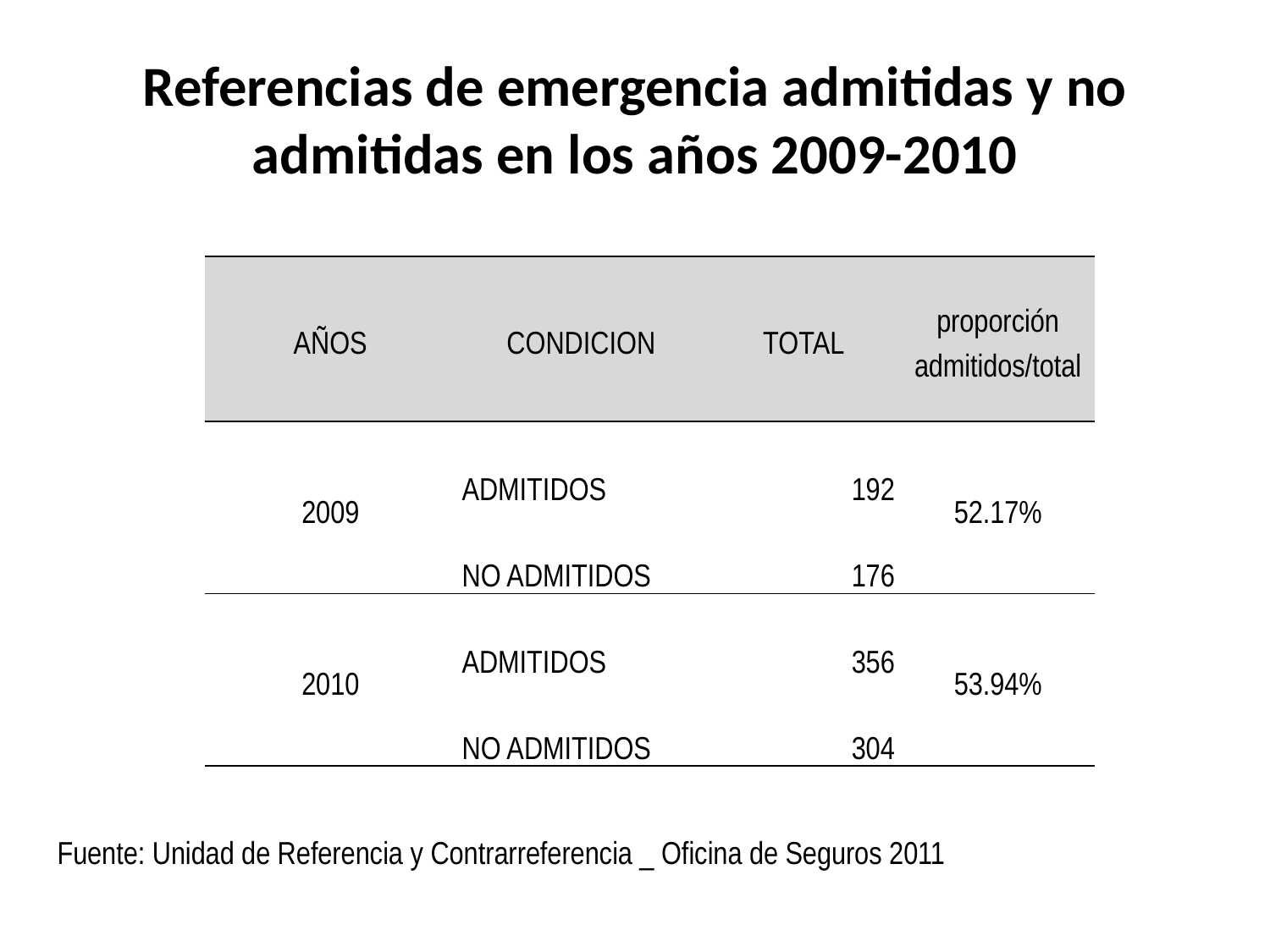

# Referencias de emergencia admitidas y no admitidas en los años 2009-2010
| AÑOS | CONDICION | TOTAL | proporción admitidos/total |
| --- | --- | --- | --- |
| 2009 | ADMITIDOS | 192 | 52.17% |
|  | NO ADMITIDOS | 176 |  |
| 2010 | ADMITIDOS | 356 | 53.94% |
|  | NO ADMITIDOS | 304 |  |
Fuente: Unidad de Referencia y Contrarreferencia _ Oficina de Seguros 2011